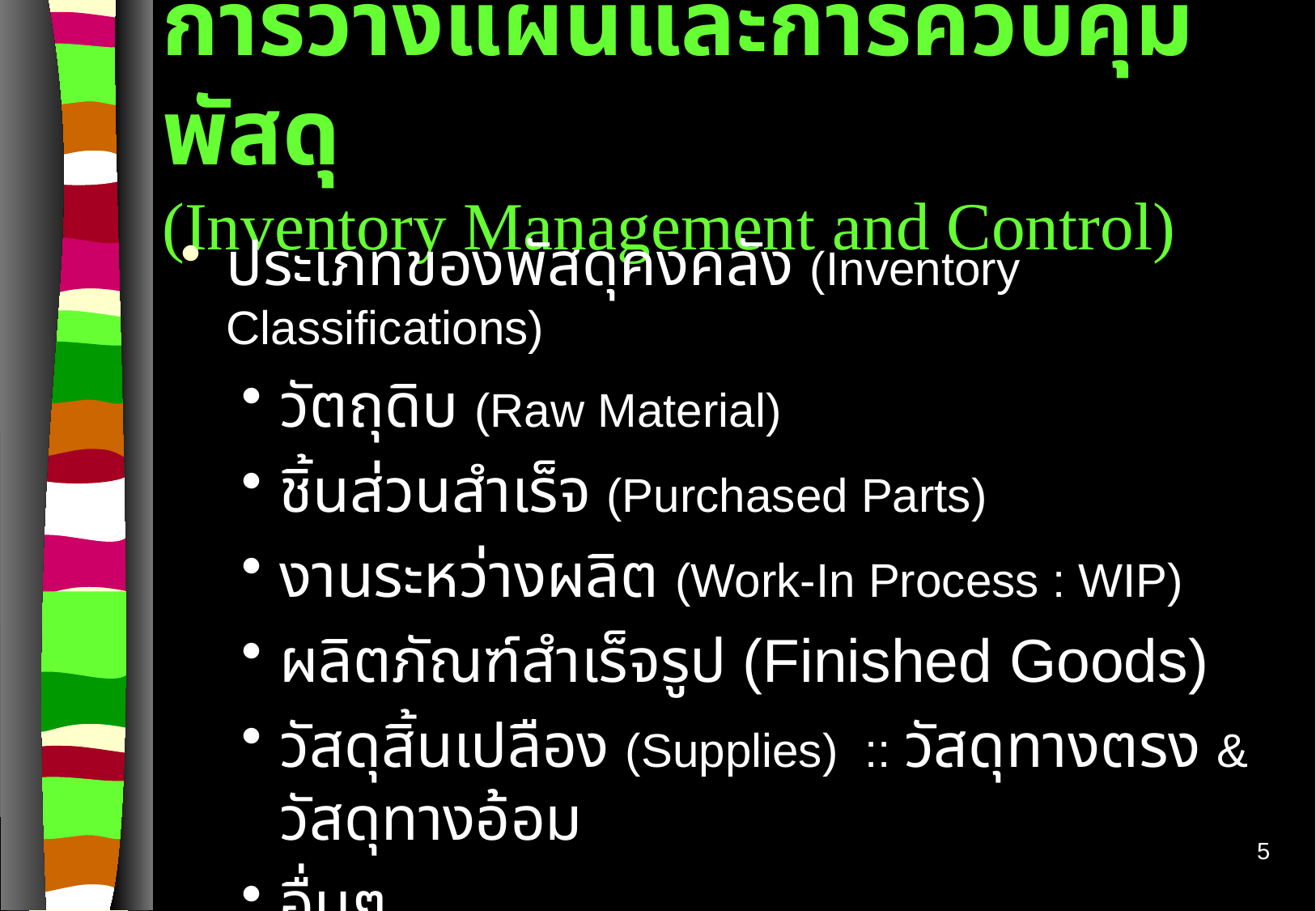

# การวางแผนและการควบคุมพัสดุ (Inventory Management and Control)
ประเภทของพัสดุคงคลัง (Inventory Classifications)
วัตถุดิบ (Raw Material)
ชิ้นส่วนสำเร็จ (Purchased Parts)
งานระหว่างผลิต (Work-In Process : WIP)
ผลิตภัณฑ์สำเร็จรูป (Finished Goods)
วัสดุสิ้นเปลือง (Supplies)  :: วัสดุทางตรง & วัสดุทางอ้อม
อื่นๆ
5